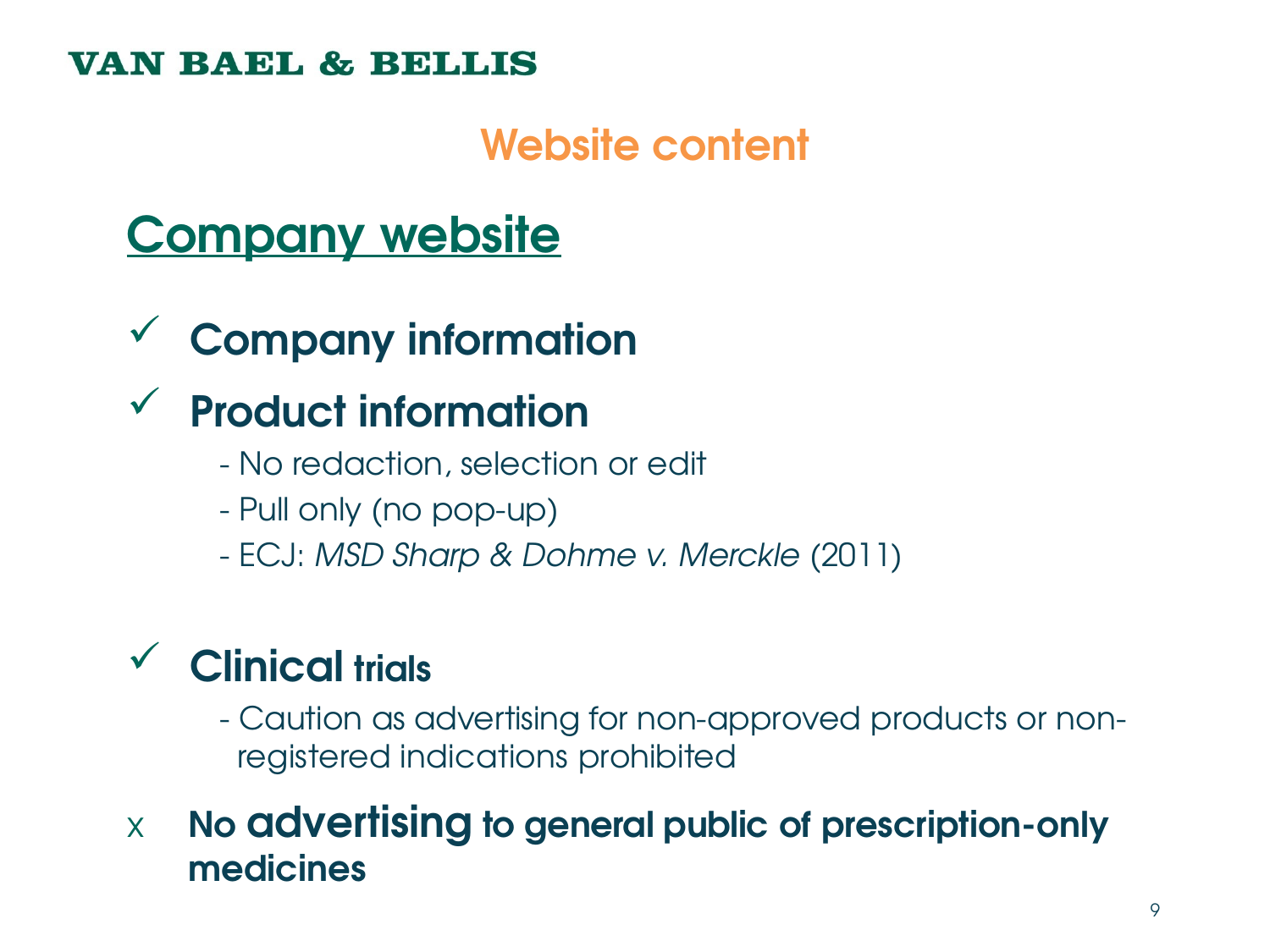

Website content
Company website
Company information
Product information
- No redaction, selection or edit
- Pull only (no pop-up)
- ECJ: MSD Sharp & Dohme v. Merckle (2011)

Clinical trials
- Caution as advertising for non-approved products or non-registered indications prohibited
x	No advertising to general public of prescription-only medicines
9